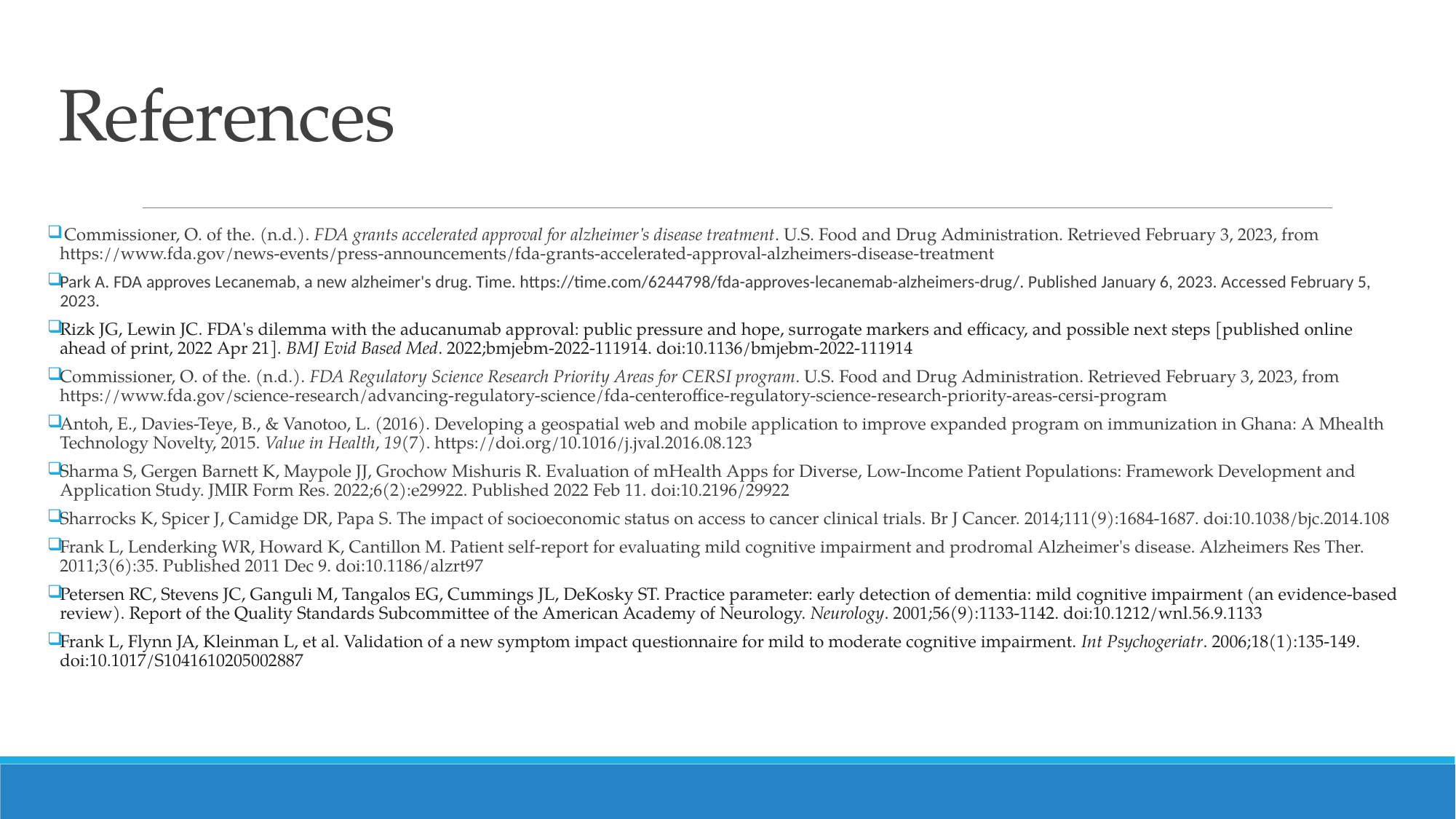

# References
 Commissioner, O. of the. (n.d.). FDA grants accelerated approval for alzheimer's disease treatment. U.S. Food and Drug Administration. Retrieved February 3, 2023, from https://www.fda.gov/news-events/press-announcements/fda-grants-accelerated-approval-alzheimers-disease-treatment
Park A. FDA approves Lecanemab, a new alzheimer's drug. Time. https://time.com/6244798/fda-approves-lecanemab-alzheimers-drug/. Published January 6, 2023. Accessed February 5, 2023.
Rizk JG, Lewin JC. FDA's dilemma with the aducanumab approval: public pressure and hope, surrogate markers and efficacy, and possible next steps [published online ahead of print, 2022 Apr 21]. BMJ Evid Based Med. 2022;bmjebm-2022-111914. doi:10.1136/bmjebm-2022-111914
Commissioner, O. of the. (n.d.). FDA Regulatory Science Research Priority Areas for CERSI program. U.S. Food and Drug Administration. Retrieved February 3, 2023, from https://www.fda.gov/science-research/advancing-regulatory-science/fda-centeroffice-regulatory-science-research-priority-areas-cersi-program
Antoh, E., Davies-Teye, B., & Vanotoo, L. (2016). Developing a geospatial web and mobile application to improve expanded program on immunization in Ghana: A Mhealth Technology Novelty, 2015. Value in Health, 19(7). https://doi.org/10.1016/j.jval.2016.08.123
Sharma S, Gergen Barnett K, Maypole JJ, Grochow Mishuris R. Evaluation of mHealth Apps for Diverse, Low-Income Patient Populations: Framework Development and Application Study. JMIR Form Res. 2022;6(2):e29922. Published 2022 Feb 11. doi:10.2196/29922
Sharrocks K, Spicer J, Camidge DR, Papa S. The impact of socioeconomic status on access to cancer clinical trials. Br J Cancer. 2014;111(9):1684-1687. doi:10.1038/bjc.2014.108
Frank L, Lenderking WR, Howard K, Cantillon M. Patient self-report for evaluating mild cognitive impairment and prodromal Alzheimer's disease. Alzheimers Res Ther. 2011;3(6):35. Published 2011 Dec 9. doi:10.1186/alzrt97
Petersen RC, Stevens JC, Ganguli M, Tangalos EG, Cummings JL, DeKosky ST. Practice parameter: early detection of dementia: mild cognitive impairment (an evidence-based review). Report of the Quality Standards Subcommittee of the American Academy of Neurology. Neurology. 2001;56(9):1133-1142. doi:10.1212/wnl.56.9.1133
Frank L, Flynn JA, Kleinman L, et al. Validation of a new symptom impact questionnaire for mild to moderate cognitive impairment. Int Psychogeriatr. 2006;18(1):135-149. doi:10.1017/S1041610205002887